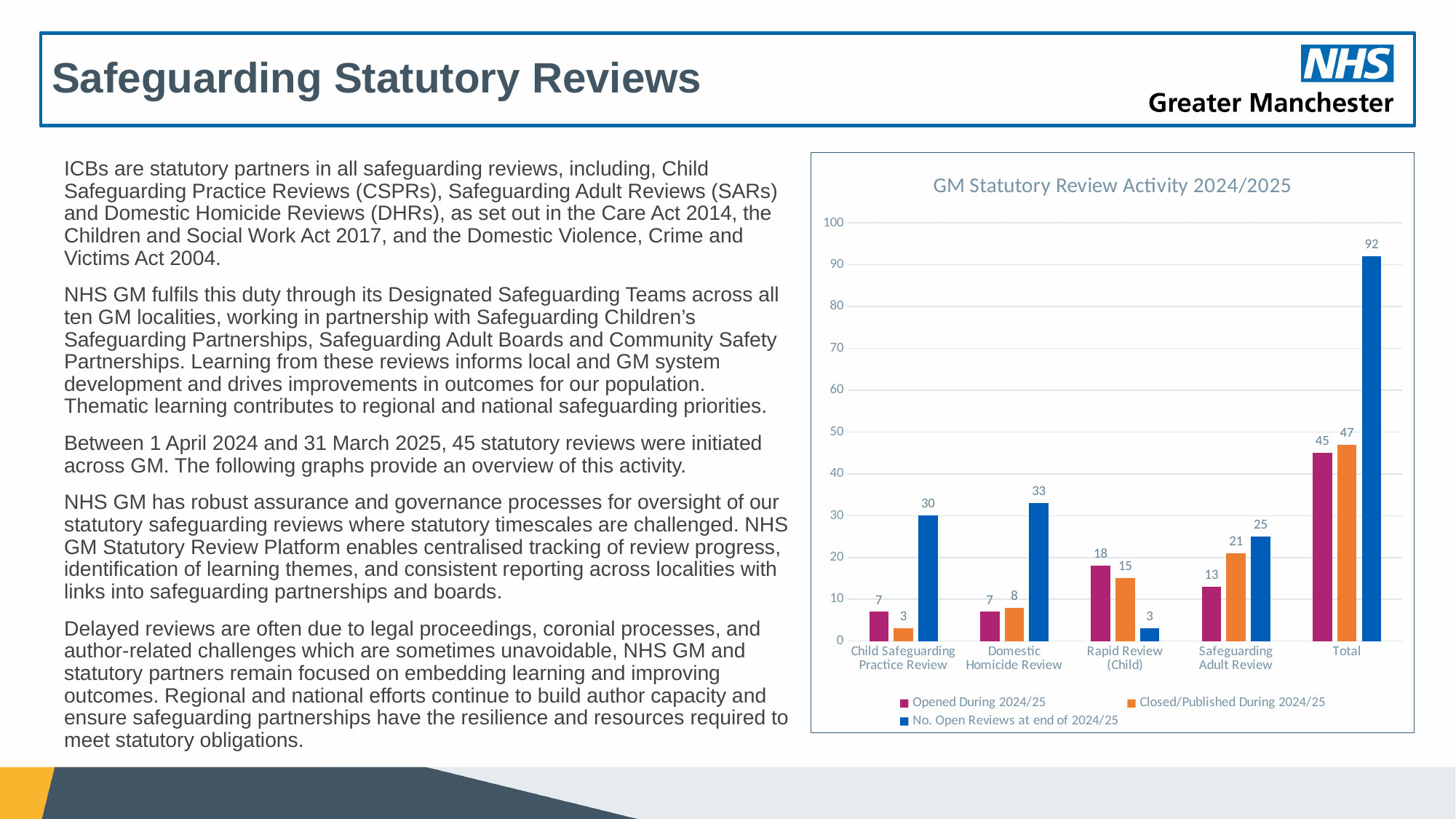

# Safeguarding Statutory Reviews
ICBs are statutory partners in all safeguarding reviews, including, Child Safeguarding Practice Reviews (CSPRs), Safeguarding Adult Reviews (SARs) and Domestic Homicide Reviews (DHRs), as set out in the Care Act 2014, the Children and Social Work Act 2017, and the Domestic Violence, Crime and Victims Act 2004.
NHS GM fulfils this duty through its Designated Safeguarding Teams across all ten GM localities, working in partnership with Safeguarding Children’s Safeguarding Partnerships, Safeguarding Adult Boards and Community Safety Partnerships. Learning from these reviews informs local and GM system development and drives improvements in outcomes for our population. Thematic learning contributes to regional and national safeguarding priorities.
Between 1 April 2024 and 31 March 2025, 45 statutory reviews were initiated across GM. The following graphs provide an overview of this activity.
NHS GM has robust assurance and governance processes for oversight of our statutory safeguarding reviews where statutory timescales are challenged. NHS GM Statutory Review Platform enables centralised tracking of review progress, identification of learning themes, and consistent reporting across localities with links into safeguarding partnerships and boards.
Delayed reviews are often due to legal proceedings, coronial processes, and author-related challenges which are sometimes unavoidable, NHS GM and statutory partners remain focused on embedding learning and improving outcomes. Regional and national efforts continue to build author capacity and ensure safeguarding partnerships have the resilience and resources required to meet statutory obligations.

### Chart: GM Statutory Review Activity 2024/2025

| Category | Opened During 2024/25 | Closed/Published During 2024/25 | No. Open Reviews at end of 2024/25 |
|---|---|---|---|
| Child Safeguarding Practice Review | 7.0 | 3.0 | 30.0 |
| Domestic Homicide Review | 7.0 | 8.0 | 33.0 |
| Rapid Review (Child) | 18.0 | 15.0 | 3.0 |
| Safeguarding Adult Review | 13.0 | 21.0 | 25.0 |
| Total | 45.0 | 47.0 | 92.0 |